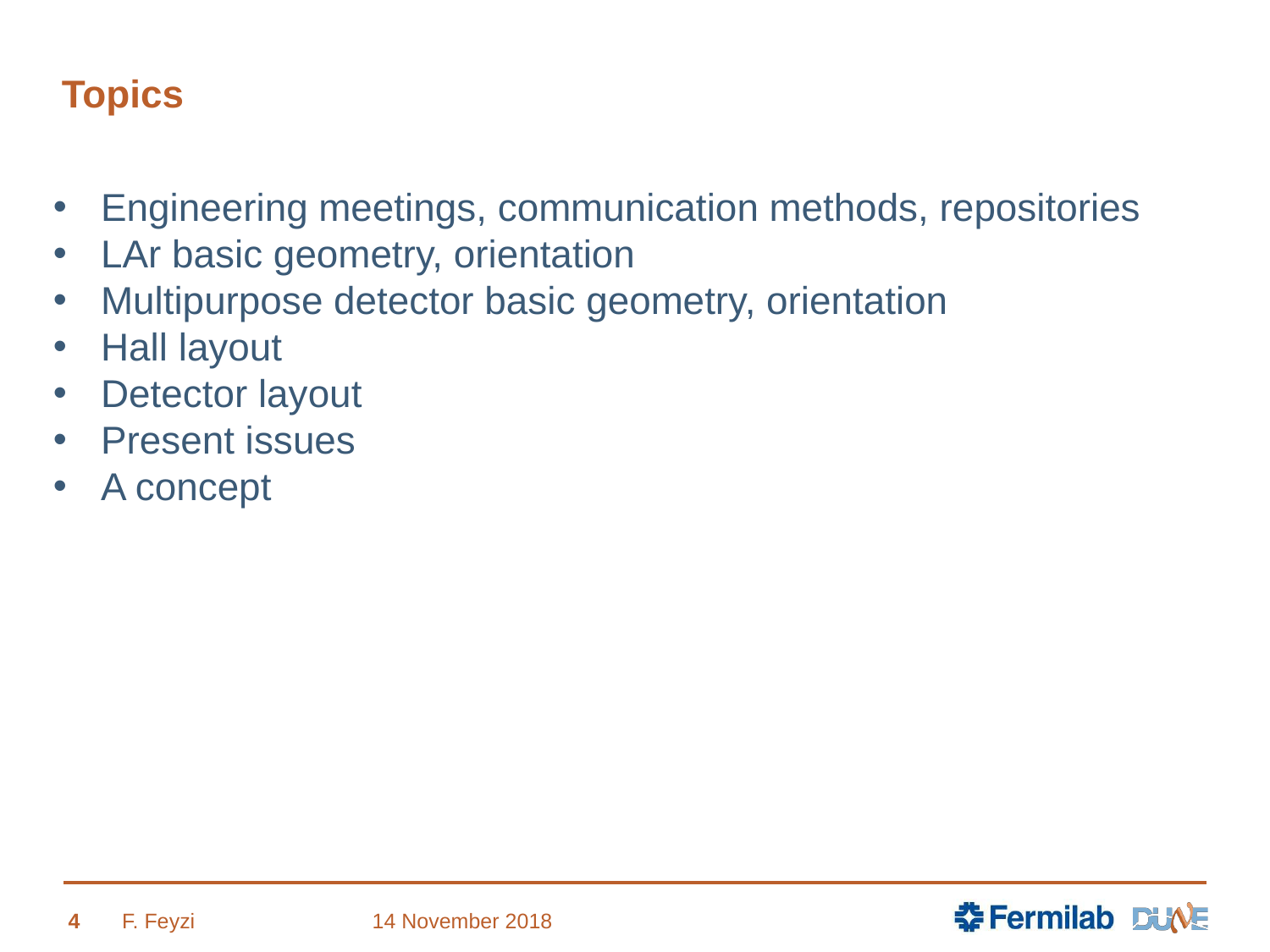

# Topics
Engineering meetings, communication methods, repositories
LAr basic geometry, orientation
Multipurpose detector basic geometry, orientation
Hall layout
Detector layout
Present issues
A concept

4
F. Feyzi
14 November 2018